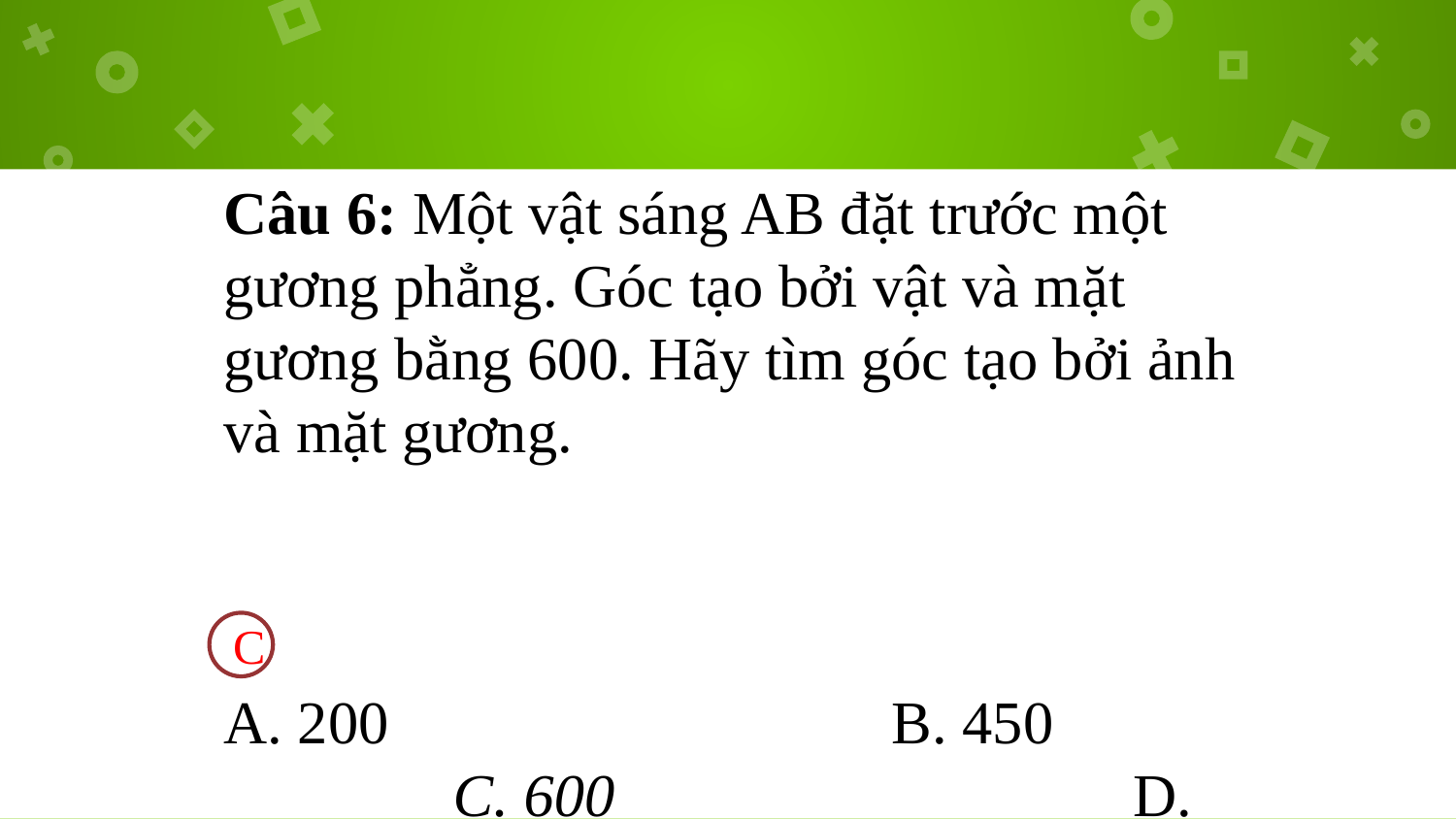

Câu 6: Một vật sáng AB đặt trước một gương phẳng. Góc tạo bởi vật và mặt gương bằng 600. Hãy tìm góc tạo bởi ảnh và mặt gương.

A. 200                                 B. 450                             C. 600                                  D. 300
C